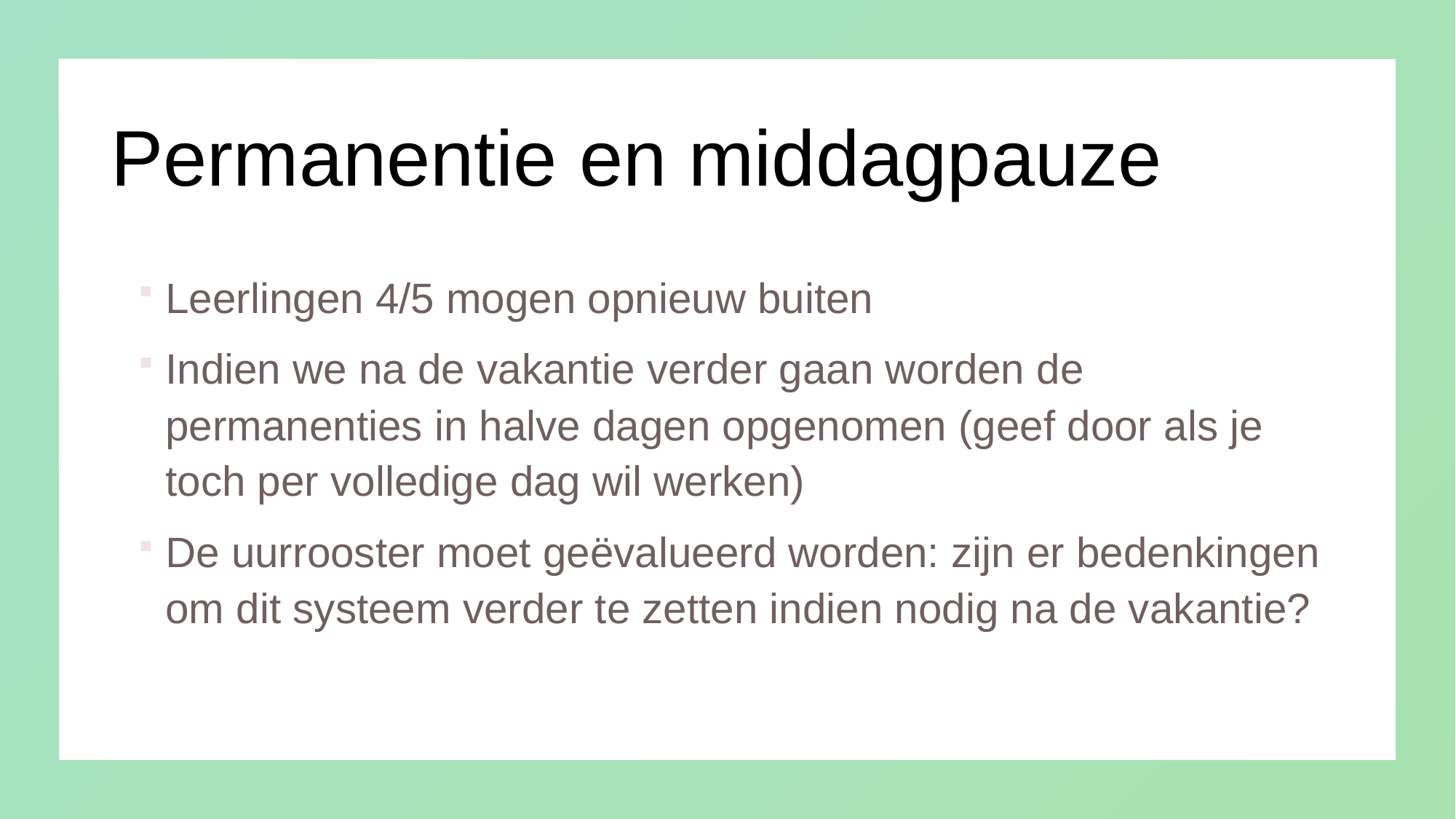

# Permanentie en middagpauze
Leerlingen 4/5 mogen opnieuw buiten
Indien we na de vakantie verder gaan worden de permanenties in halve dagen opgenomen (geef door als je toch per volledige dag wil werken)
De uurrooster moet geëvalueerd worden: zijn er bedenkingen om dit systeem verder te zetten indien nodig na de vakantie?